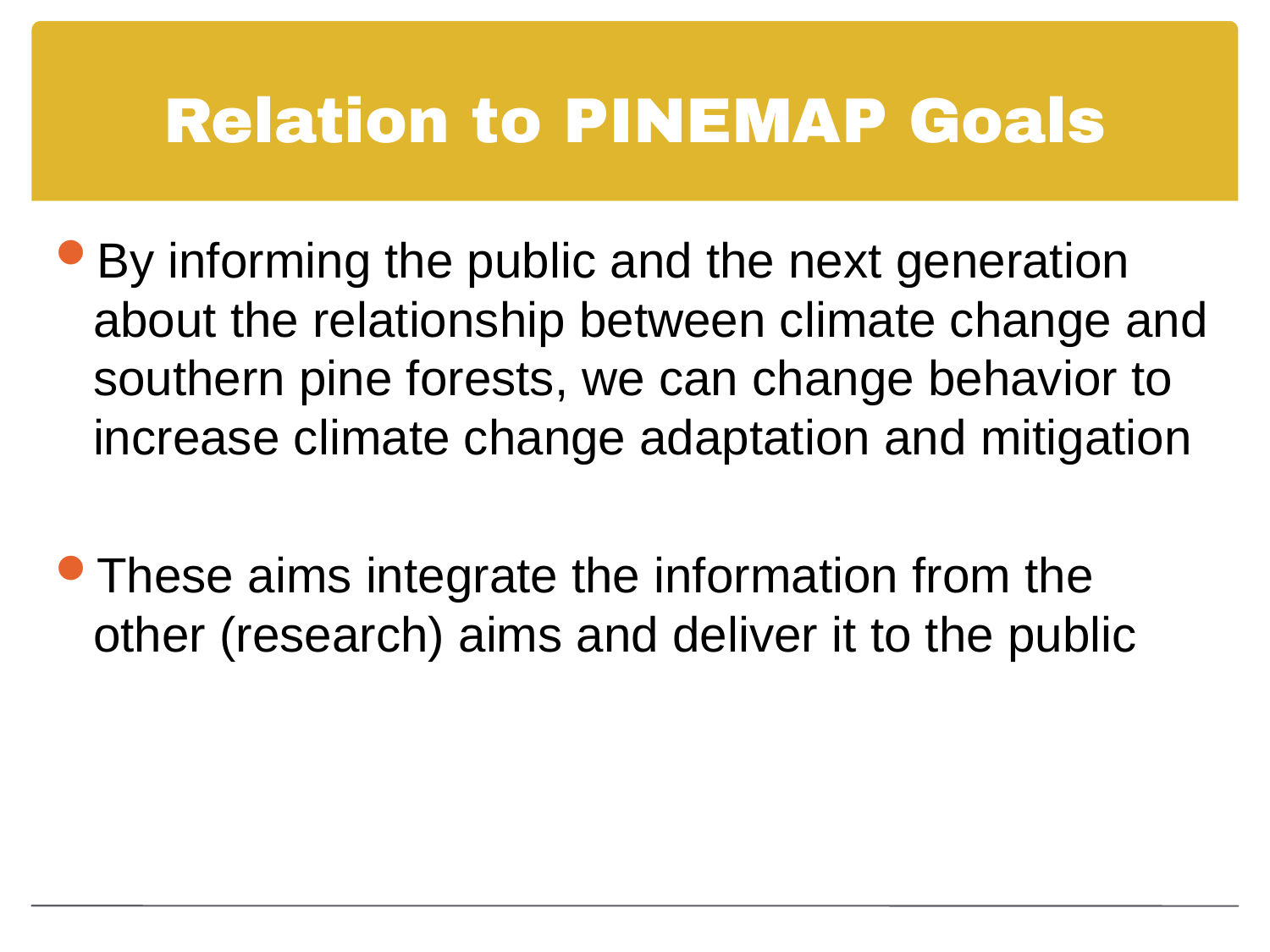

# Relation to PINEMAP Goals
By informing the public and the next generation about the relationship between climate change and southern pine forests, we can change behavior to increase climate change adaptation and mitigation

These aims integrate the information from the other (research) aims and deliver it to the public